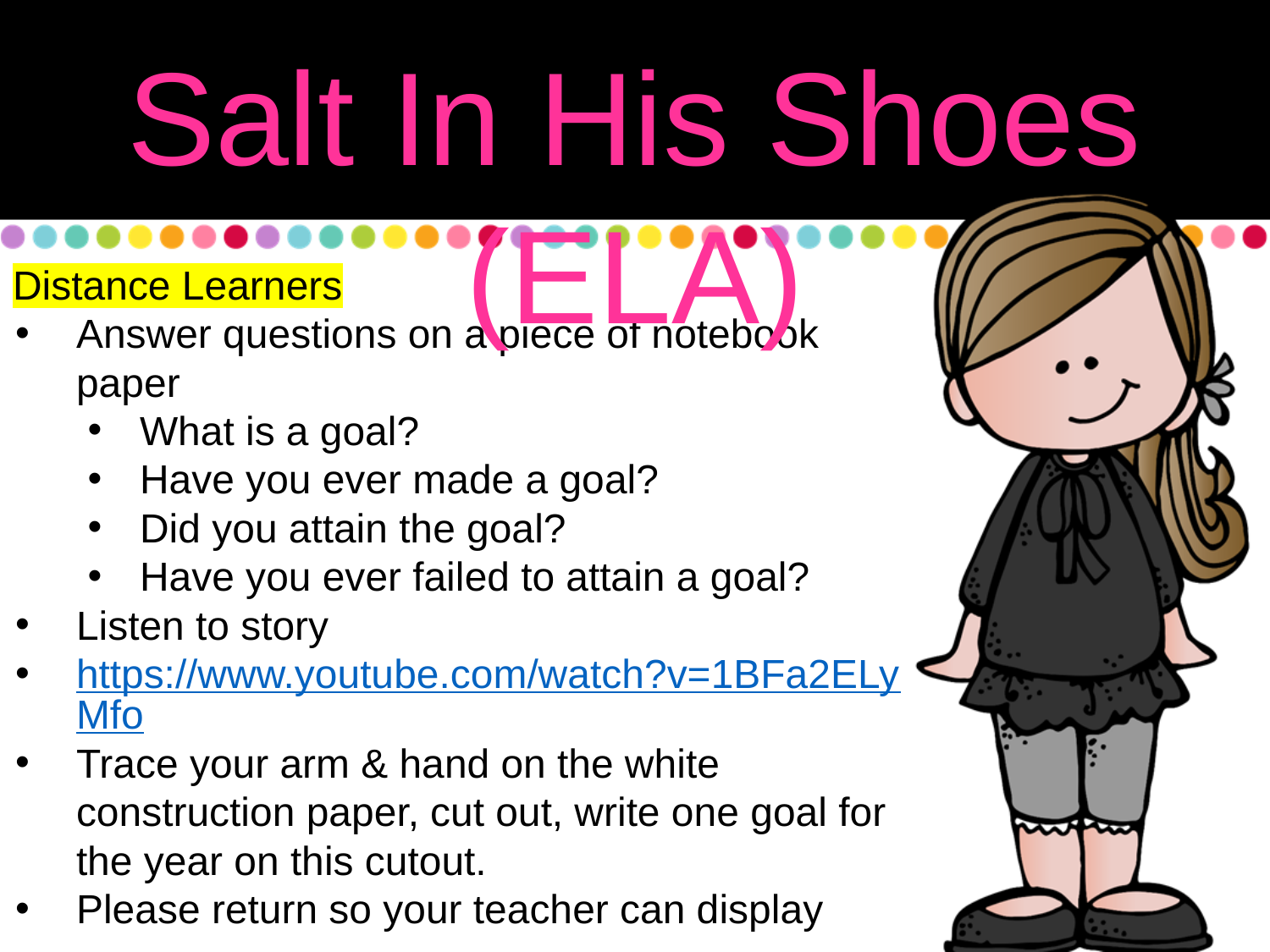

Salt In His Shoes (ELA)
Distance Learners
Answer questions on a piece of notebook paper
What is a goal?
Have you ever made a goal?
Did you attain the goal?
Have you ever failed to attain a goal?
Listen to story
https://www.youtube.com/watch?v=1BFa2ELyMfo
Trace your arm & hand on the white construction paper, cut out, write one goal for the year on this cutout.
Please return so your teacher can display